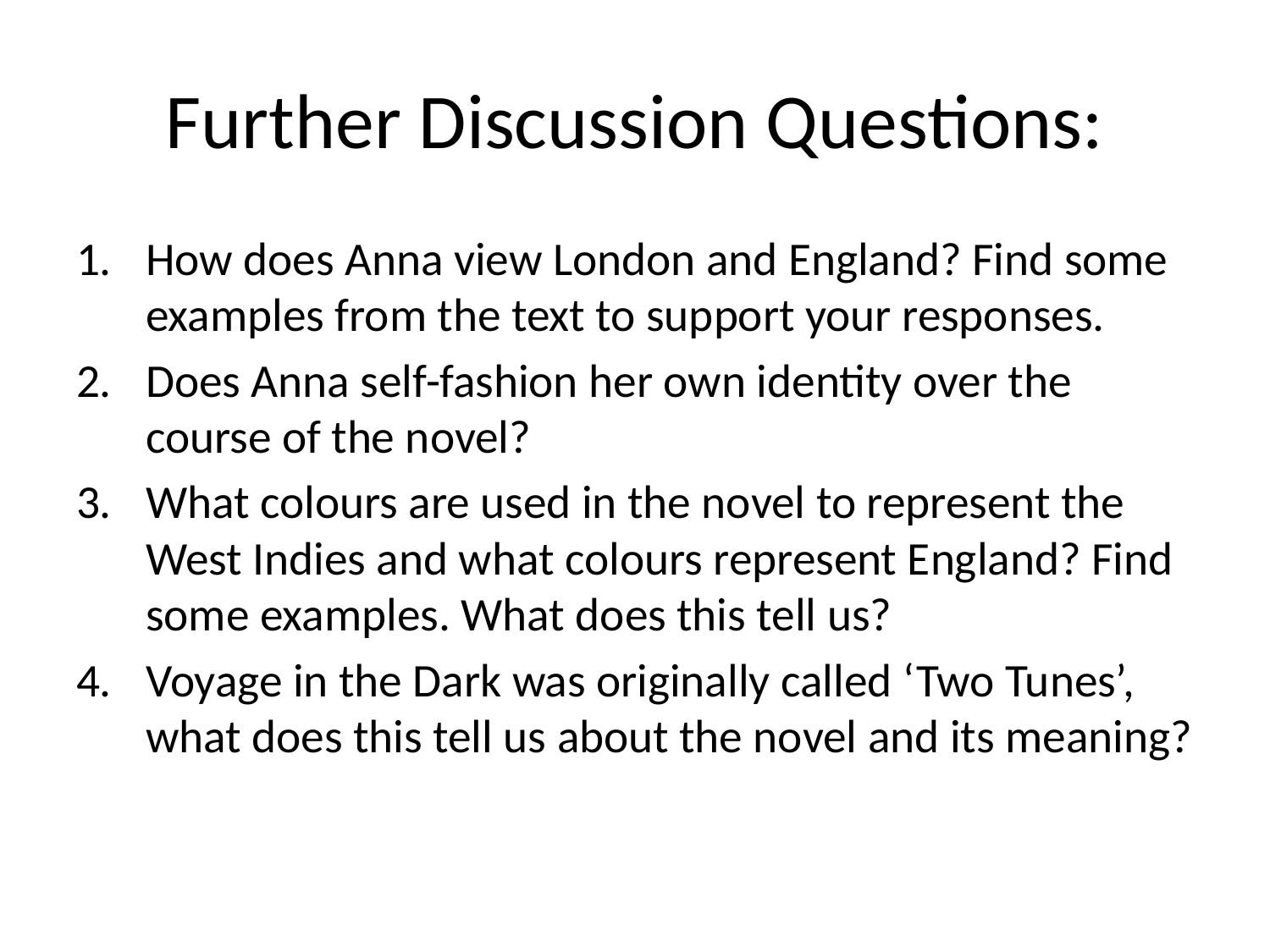

# Further Discussion Questions:
How does Anna view London and England? Find some examples from the text to support your responses.
Does Anna self-fashion her own identity over the course of the novel?
What colours are used in the novel to represent the West Indies and what colours represent England? Find some examples. What does this tell us?
Voyage in the Dark was originally called ‘Two Tunes’, what does this tell us about the novel and its meaning?